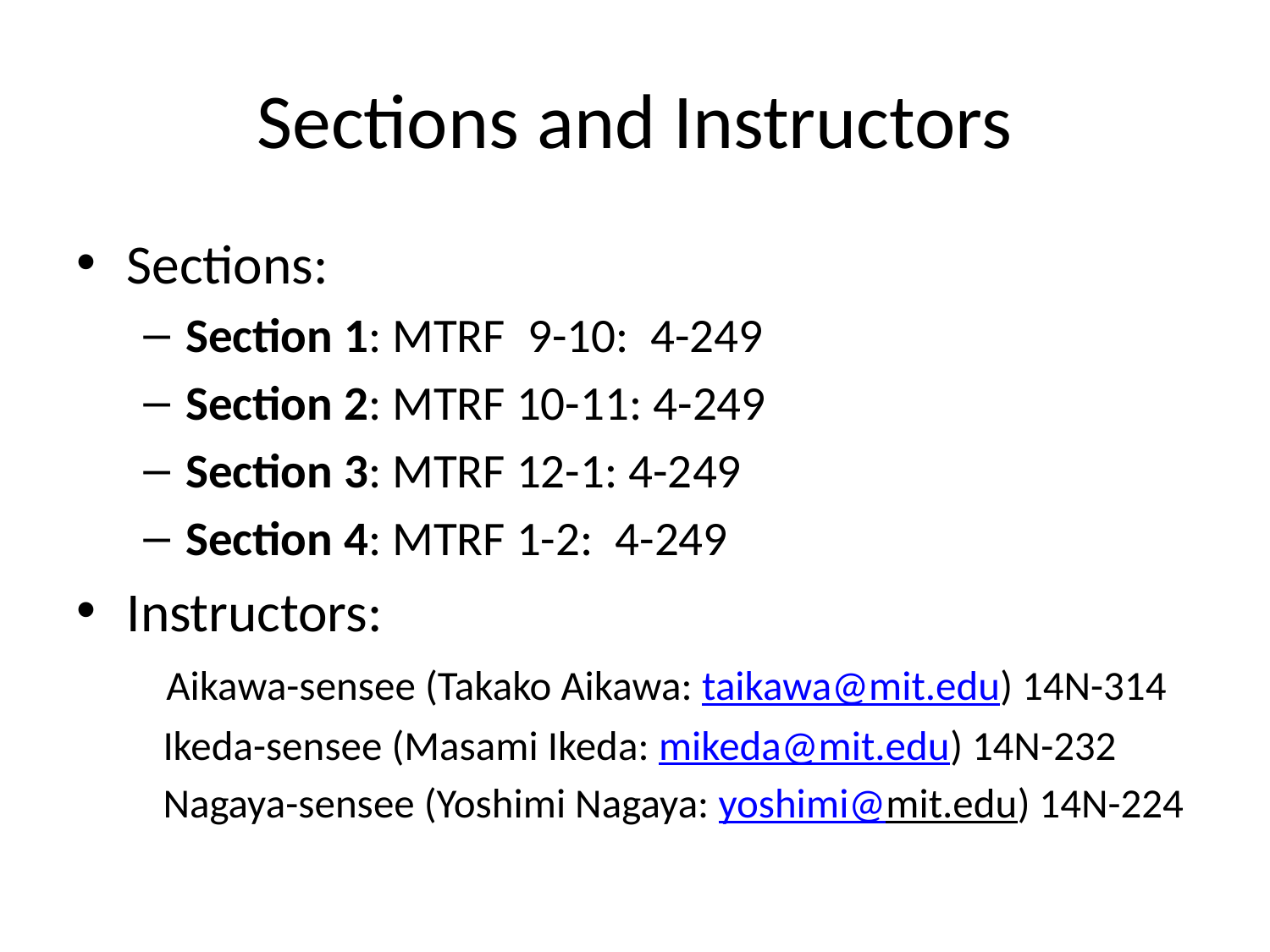

# Sections and Instructors
Sections:
Section 1: MTRF  9-10:  4-249
Section 2: MTRF 10-11: 4-249
Section 3: MTRF 12-1: 4-249
Section 4: MTRF 1-2:  4-249
Instructors:
   Aikawa-sensee (Takako Aikawa: taikawa@mit.edu) 14N-314
   Ikeda-sensee (Masami Ikeda: mikeda@mit.edu) 14N-232
   Nagaya-sensee (Yoshimi Nagaya: yoshimi@mit.edu) 14N-224